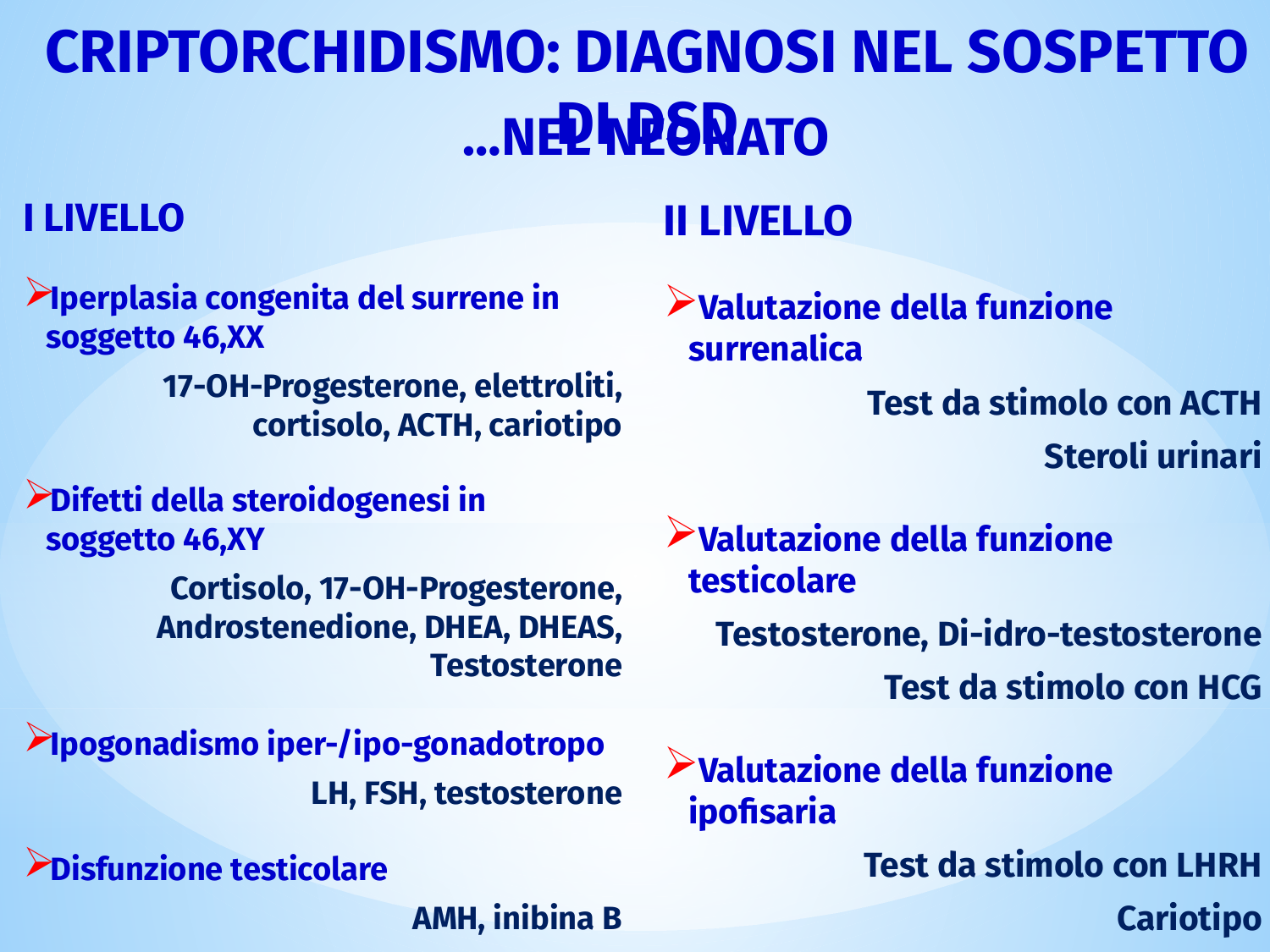

Criptorchidismo: diagnosi nel sospetto di DSD
…NEL NEONATO
I LIVELLO

Iperplasia congenita del surrene in soggetto 46,XX
17-OH-Progesterone, elettroliti, cortisolo, ACTH, cariotipo

Difetti della steroidogenesi in soggetto 46,XY
Cortisolo, 17-OH-Progesterone, Androstenedione, DHEA, DHEAS, Testosterone

Ipogonadismo iper-/ipo-gonadotropo
LH, FSH, testosterone

Disfunzione testicolare
AMH, inibina B
II LIVELLO

Valutazione della funzione surrenalica
Test da stimolo con ACTH
Steroli urinari

Valutazione della funzione testicolare
Testosterone, Di-idro-testosterone
Test da stimolo con HCG

Valutazione della funzione ipofisaria
Test da stimolo con LHRH
Cariotipo